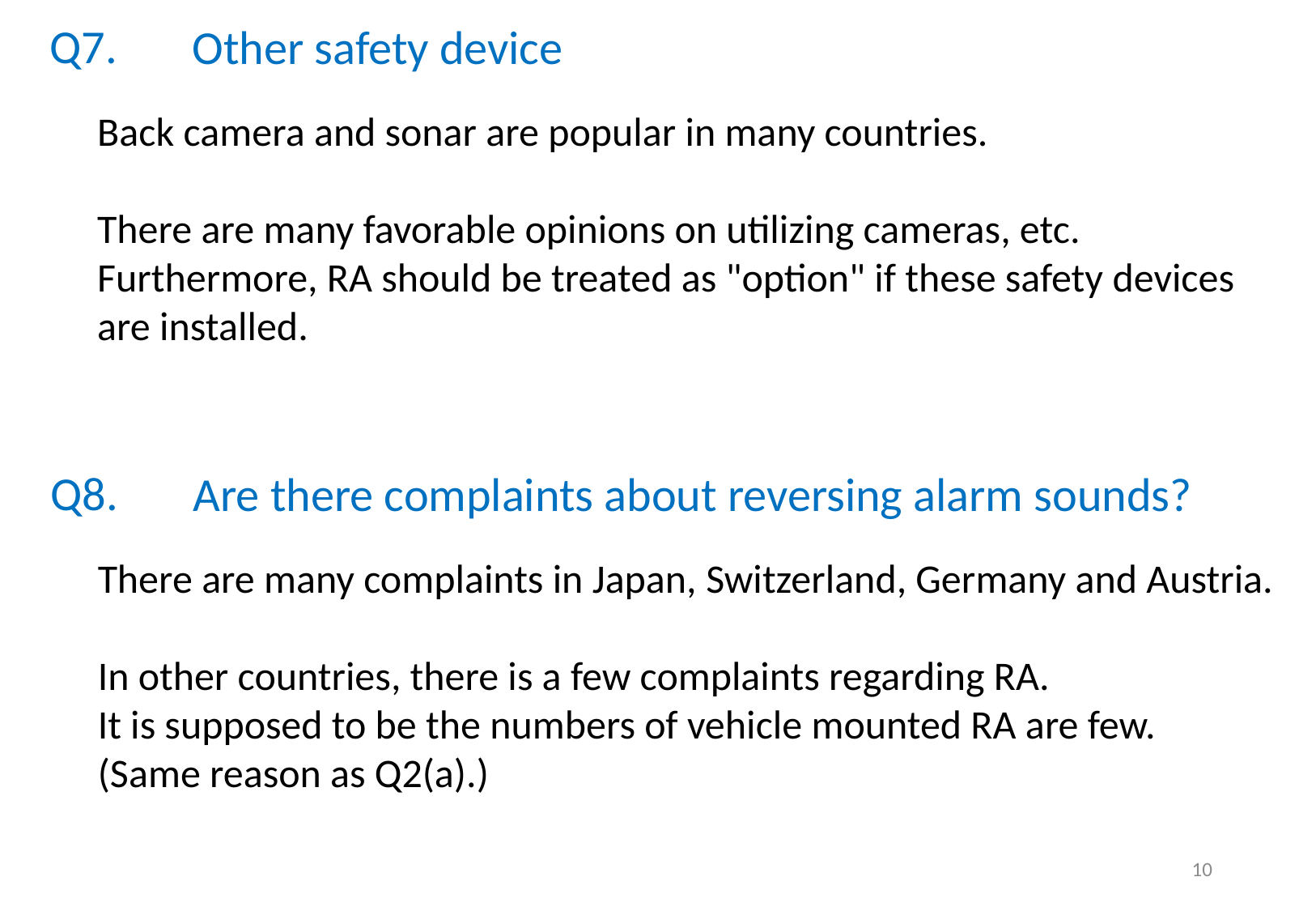

Q7.
Other safety device
Back camera and sonar are popular in many countries.

There are many favorable opinions on utilizing cameras, etc.
Furthermore, RA should be treated as "option" if these safety devices  are installed.
Q8.
Are there complaints about reversing alarm sounds?
There are many complaints in Japan, Switzerland, Germany and Austria.

In other countries, there is a few complaints regarding RA.
It is supposed to be the numbers of vehicle mounted RA are few.
(Same reason as Q2(a).)
10